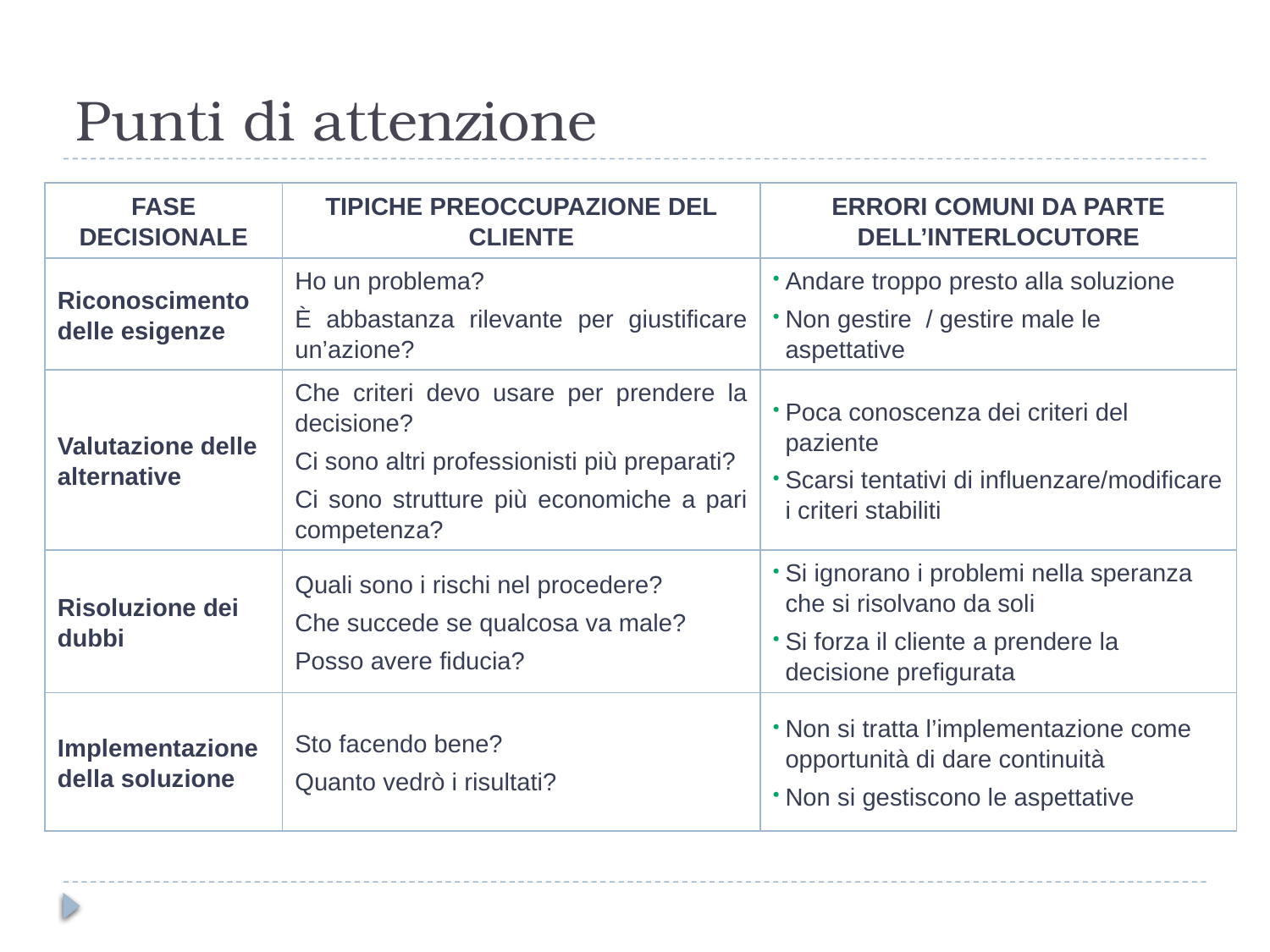

# Punti di attenzione
| FASE DECISIONALE | TIPICHE PREOCCUPAZIONE DEL CLIENTE | ERRORI COMUNI DA PARTE DELL’INTERLOCUTORE |
| --- | --- | --- |
| Riconoscimento delle esigenze | Ho un problema? È abbastanza rilevante per giustificare un’azione? | Andare troppo presto alla soluzione Non gestire / gestire male le aspettative |
| Valutazione delle alternative | Che criteri devo usare per prendere la decisione? Ci sono altri professionisti più preparati? Ci sono strutture più economiche a pari competenza? | Poca conoscenza dei criteri del paziente Scarsi tentativi di influenzare/modificare i criteri stabiliti |
| Risoluzione dei dubbi | Quali sono i rischi nel procedere? Che succede se qualcosa va male? Posso avere fiducia? | Si ignorano i problemi nella speranza che si risolvano da soli Si forza il cliente a prendere la decisione prefigurata |
| Implementazione della soluzione | Sto facendo bene? Quanto vedrò i risultati? | Non si tratta l’implementazione come opportunità di dare continuità Non si gestiscono le aspettative |